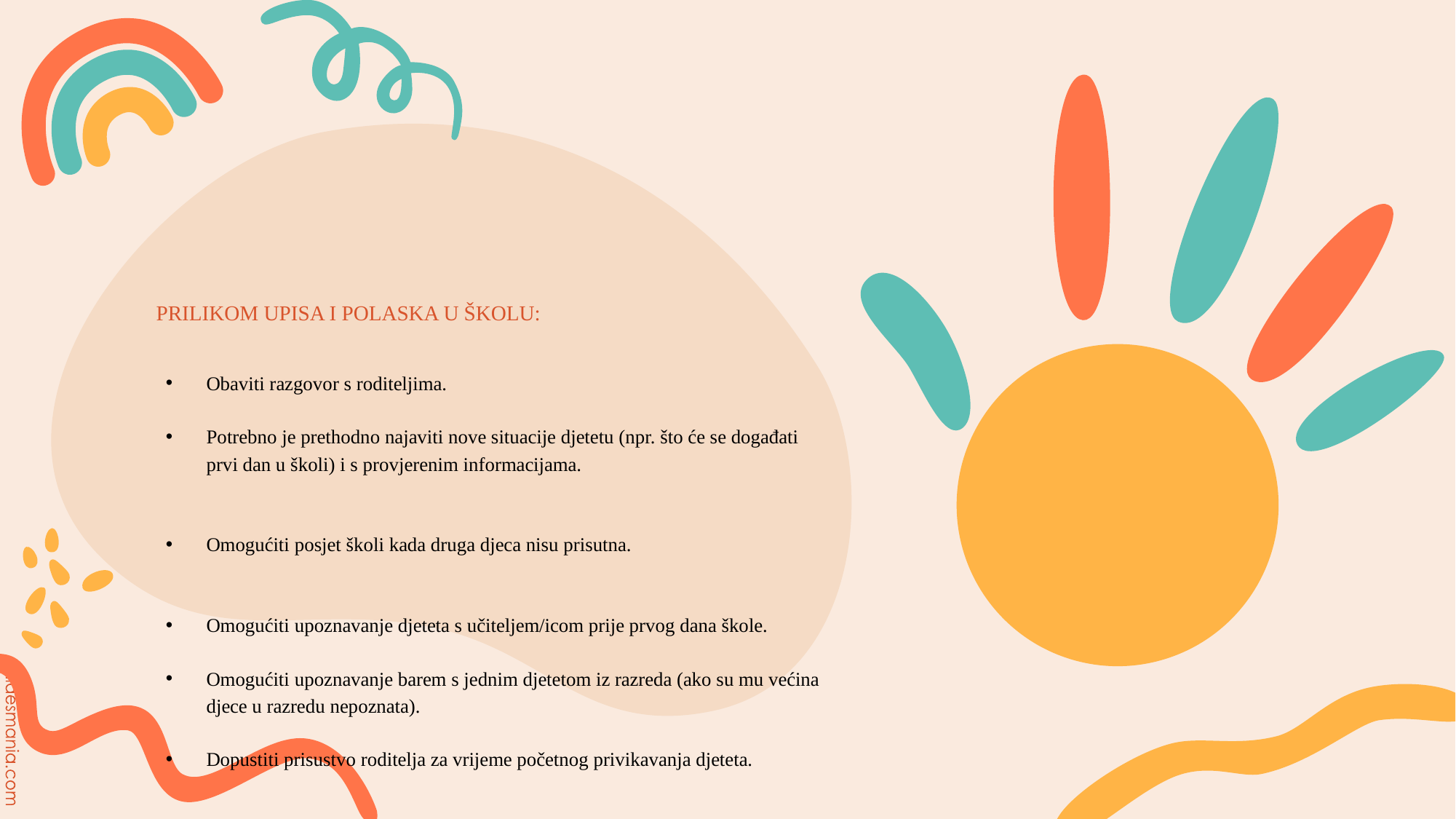

# PRILIKOM UPISA I POLASKA U ŠKOLU:

Obaviti razgovor s roditeljima.

Potrebno je prethodno najaviti nove situacije djetetu (npr. što će se događati prvi dan u školi) i s provjerenim informacijama.

Omogućiti posjet školi kada druga djeca nisu prisutna.

Omogućiti upoznavanje djeteta s učiteljem/icom prije prvog dana škole.

Omogućiti upoznavanje barem s jednim djetetom iz razreda (ako su mu većina djece u razredu nepoznata).

Dopustiti prisustvo roditelja za vrijeme početnog privikavanja djeteta.